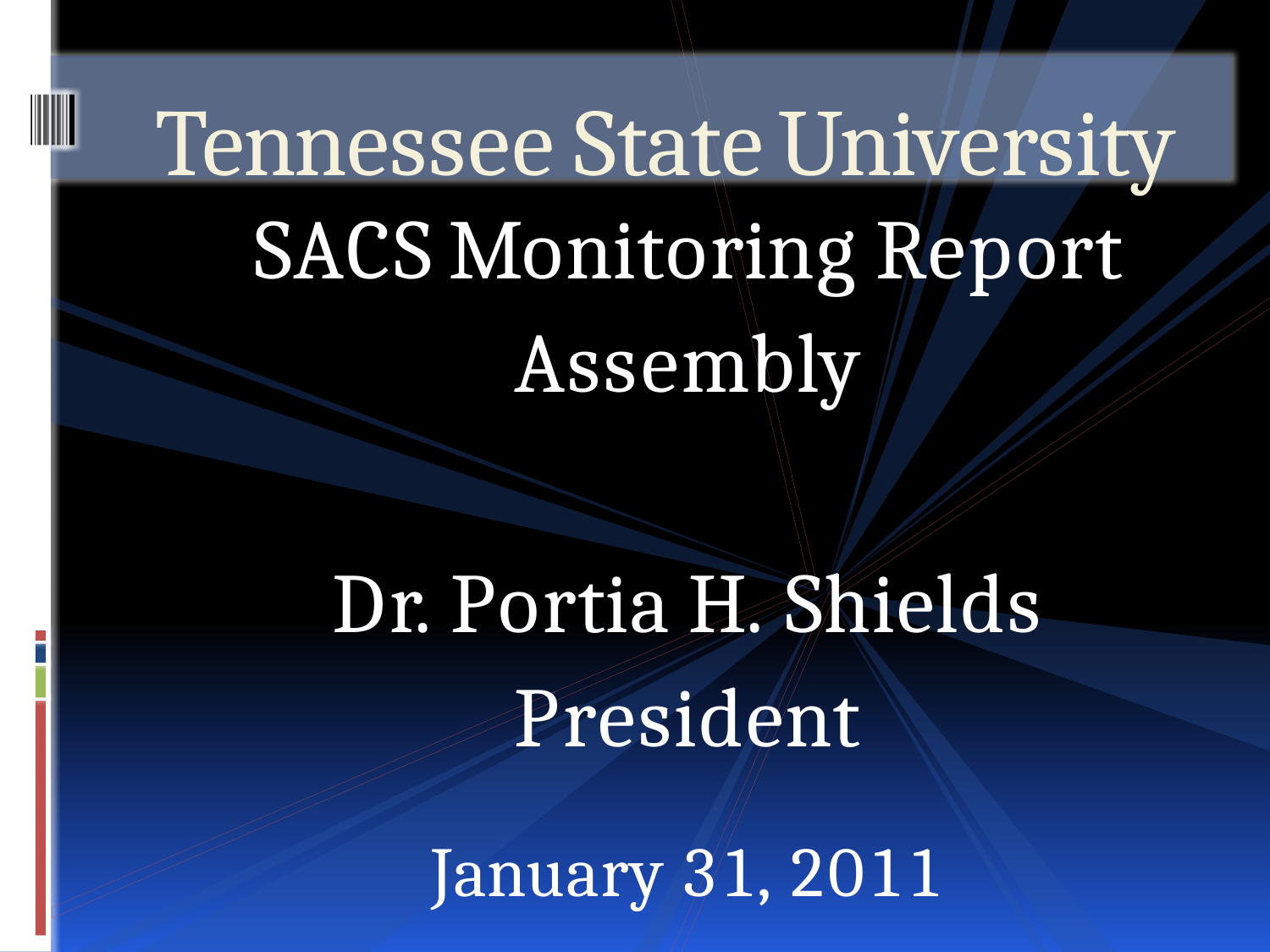

# Tennessee State University
SACS Monitoring Report
Assembly

Dr. Portia H. Shields
President

January 31, 2011